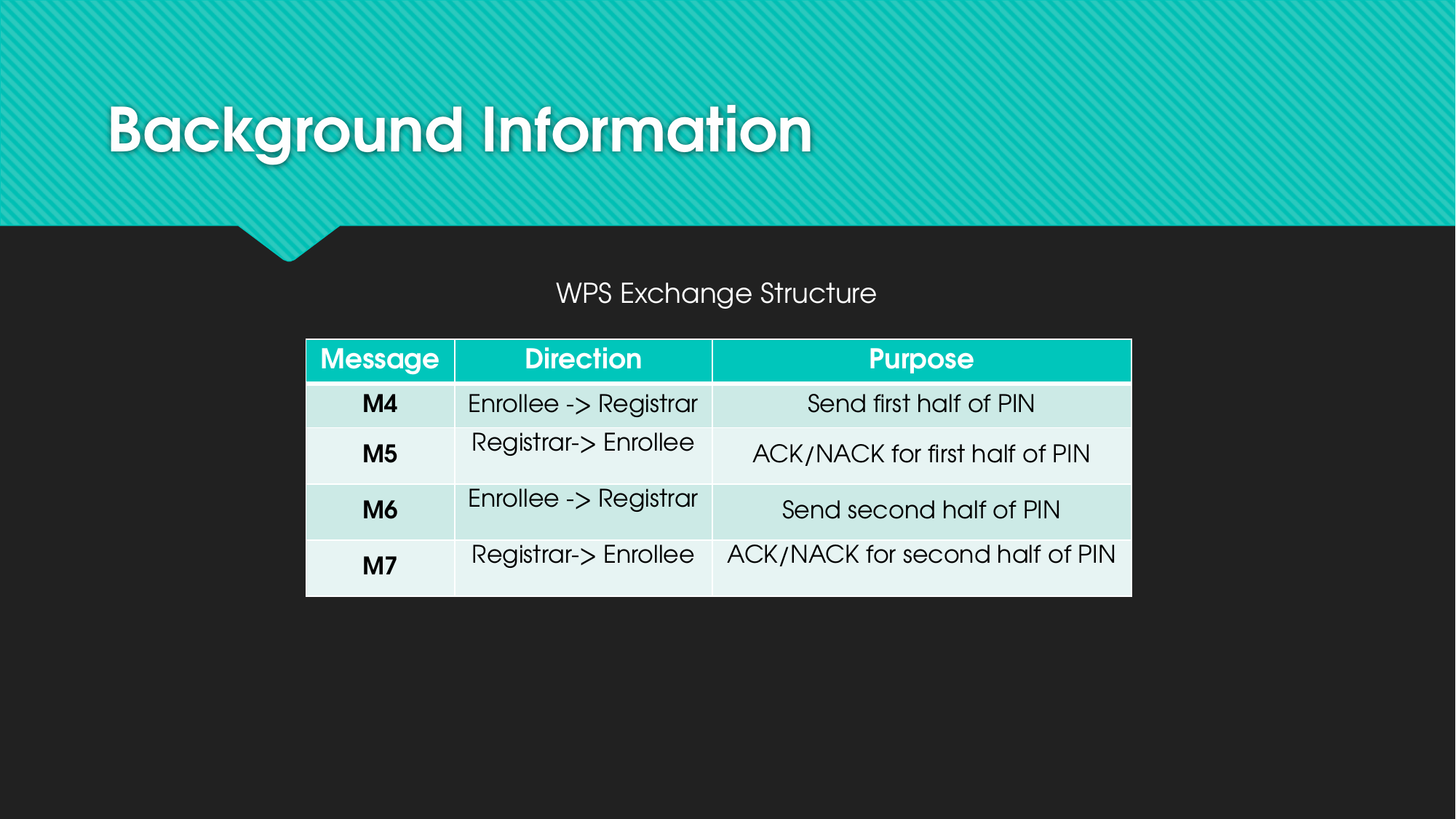

# Background Information
WPS Exchange Structure
| Message | Direction | Purpose |
| --- | --- | --- |
| M4 | Enrollee -> Registrar | Send first half of PIN |
| M5 | Registrar-> Enrollee | ACK/NACK for first half of PIN |
| M6 | Enrollee -> Registrar | Send second half of PIN |
| M7 | Registrar-> Enrollee | ACK/NACK for second half of PIN |